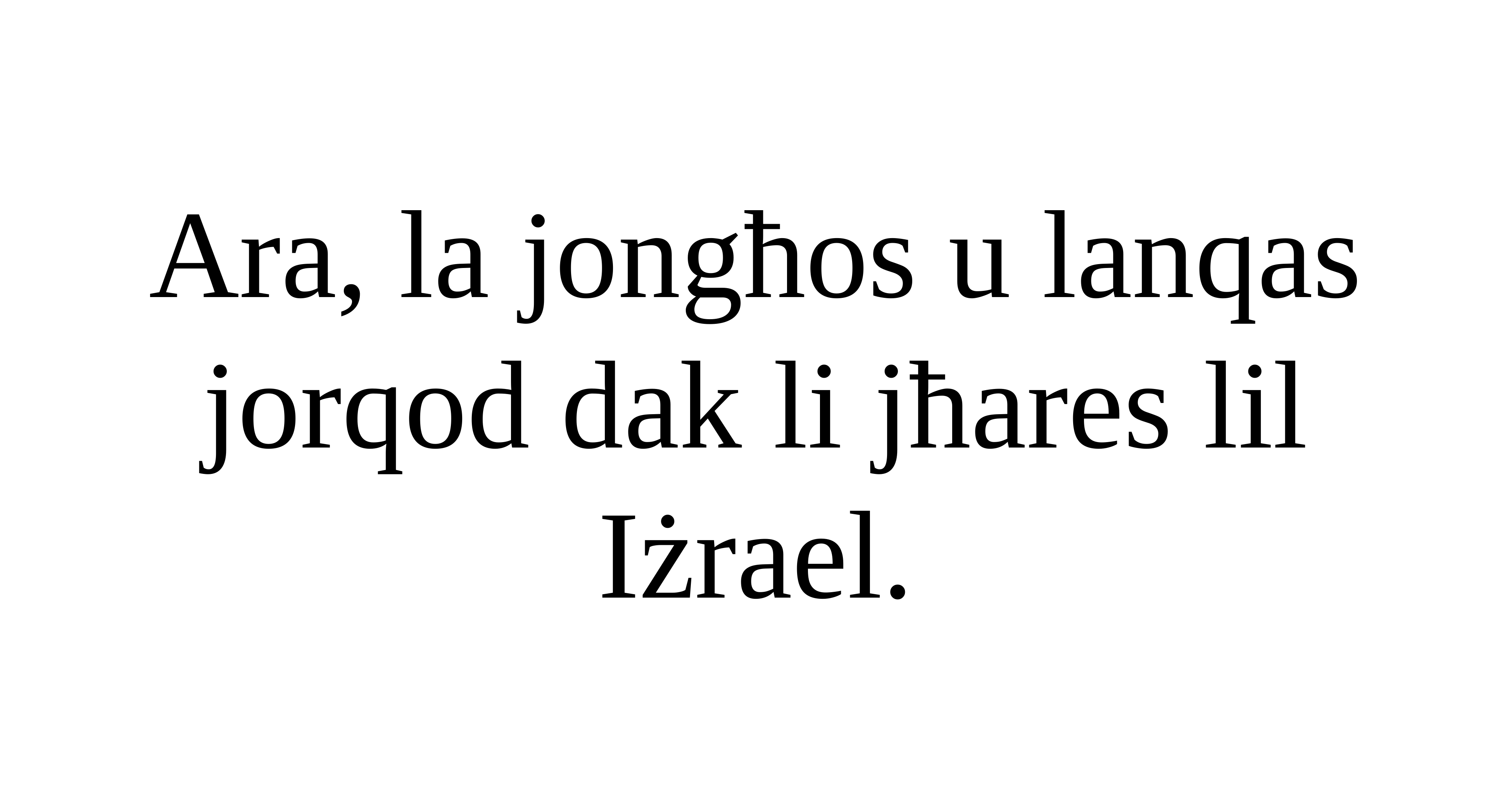

Ara, la jongħos u lanqas jorqod dak li jħares lil Iżrael.